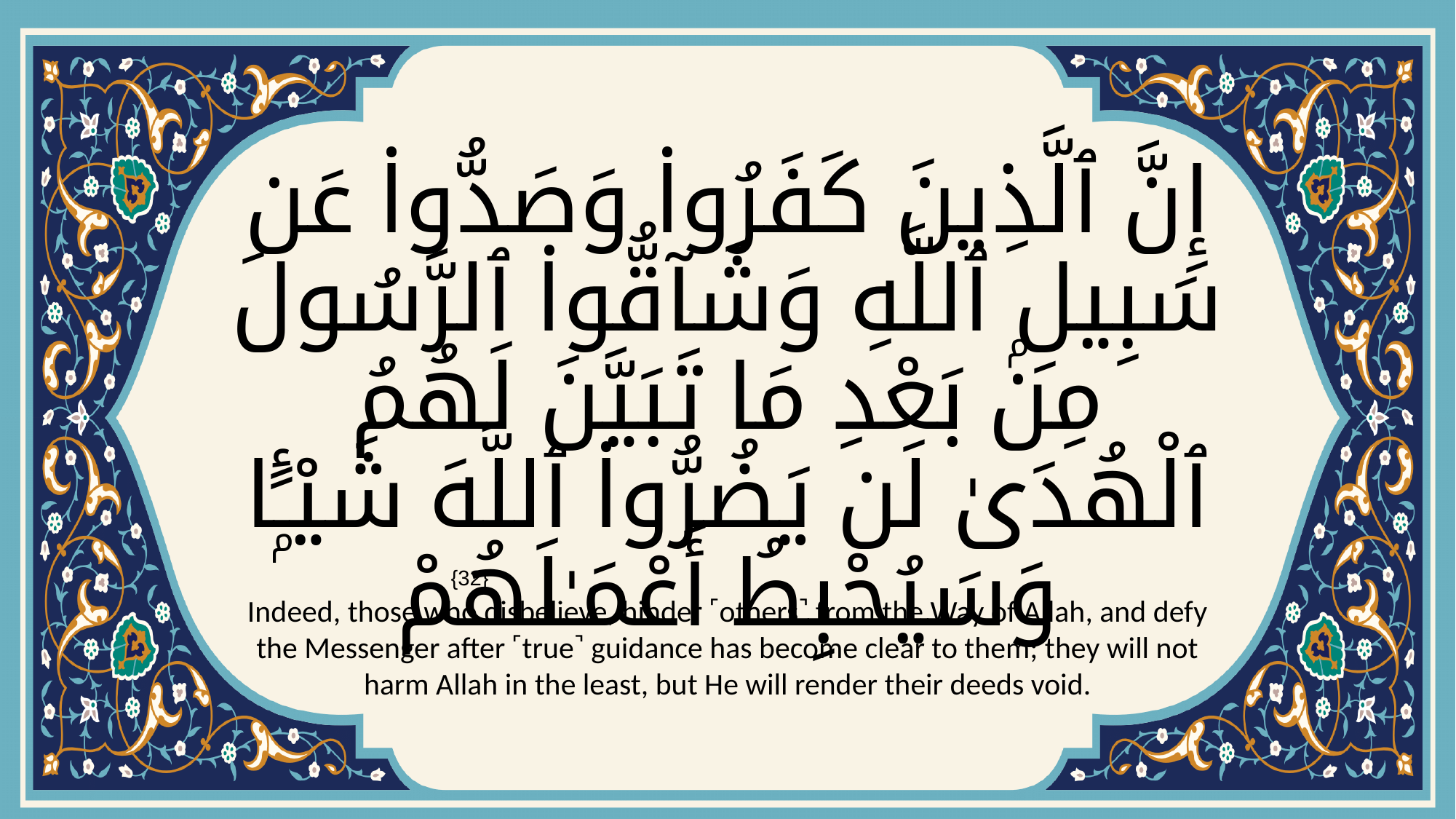

# إِنَّ ٱلَّذِينَ كَفَرُوا۟ وَصَدُّوا۟ عَن سَبِيلِ ٱللَّهِ وَشَآقُّوا۟ ٱلرَّسُولَ مِنۢ بَعْدِ مَا تَبَيَّنَ لَهُمُ ٱلْهُدَىٰ لَن يَضُرُّوا۟ ٱللَّهَ شَيْـًۭٔا وَسَيُحْبِطُ أَعْمَـٰلَهُمْ
{32}
Indeed, those who disbelieve, hinder ˹others˺ from the Way of Allah, and defy the Messenger after ˹true˺ guidance has become clear to them; they will not harm Allah in the least, but He will render their deeds void.